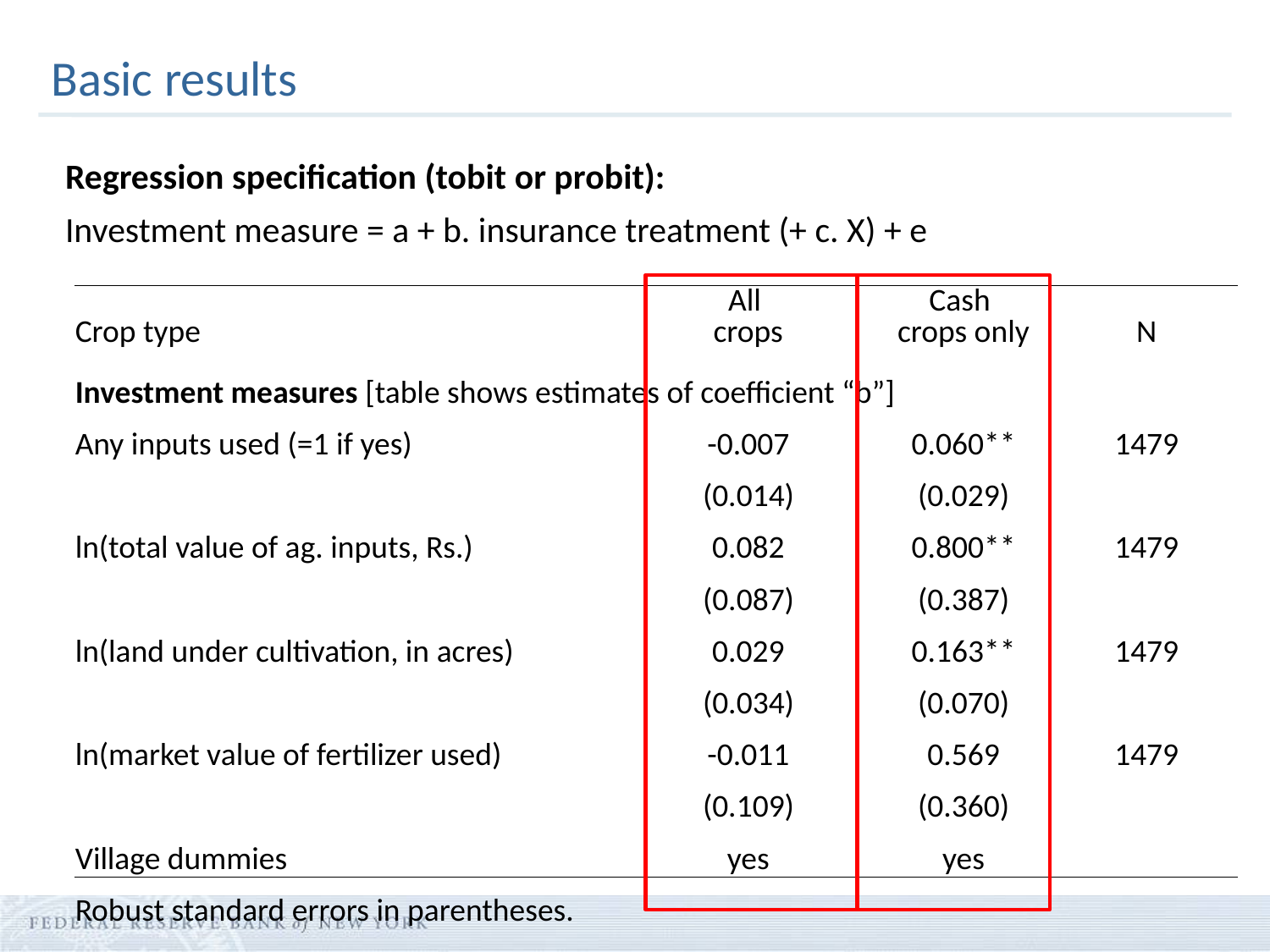

# Basic results
Regression specification (tobit or probit):
Investment measure = a + b. insurance treatment (+ c. X) + e

| Crop type | All crops | Cash crops only | N |
| --- | --- | --- | --- |
| Investment measures [table shows estimates of coefficient “b”] |  |  |  |
| Any inputs used (=1 if yes) | -0.007 | 0.060\*\* | 1479 |
|  | (0.014) | (0.029) |  |
| ln(total value of ag. inputs, Rs.) | 0.082 | 0.800\*\* | 1479 |
|  | (0.087) | (0.387) |  |
| ln(land under cultivation, in acres) | 0.029 | 0.163\*\* | 1479 |
|  | (0.034) | (0.070) |  |
| ln(market value of fertilizer used) | -0.011 | 0.569 | 1479 |
|  | (0.109) | (0.360) |  |
| Village dummies | yes | yes |  |
| Robust standard errors in parentheses. |  |  |  |